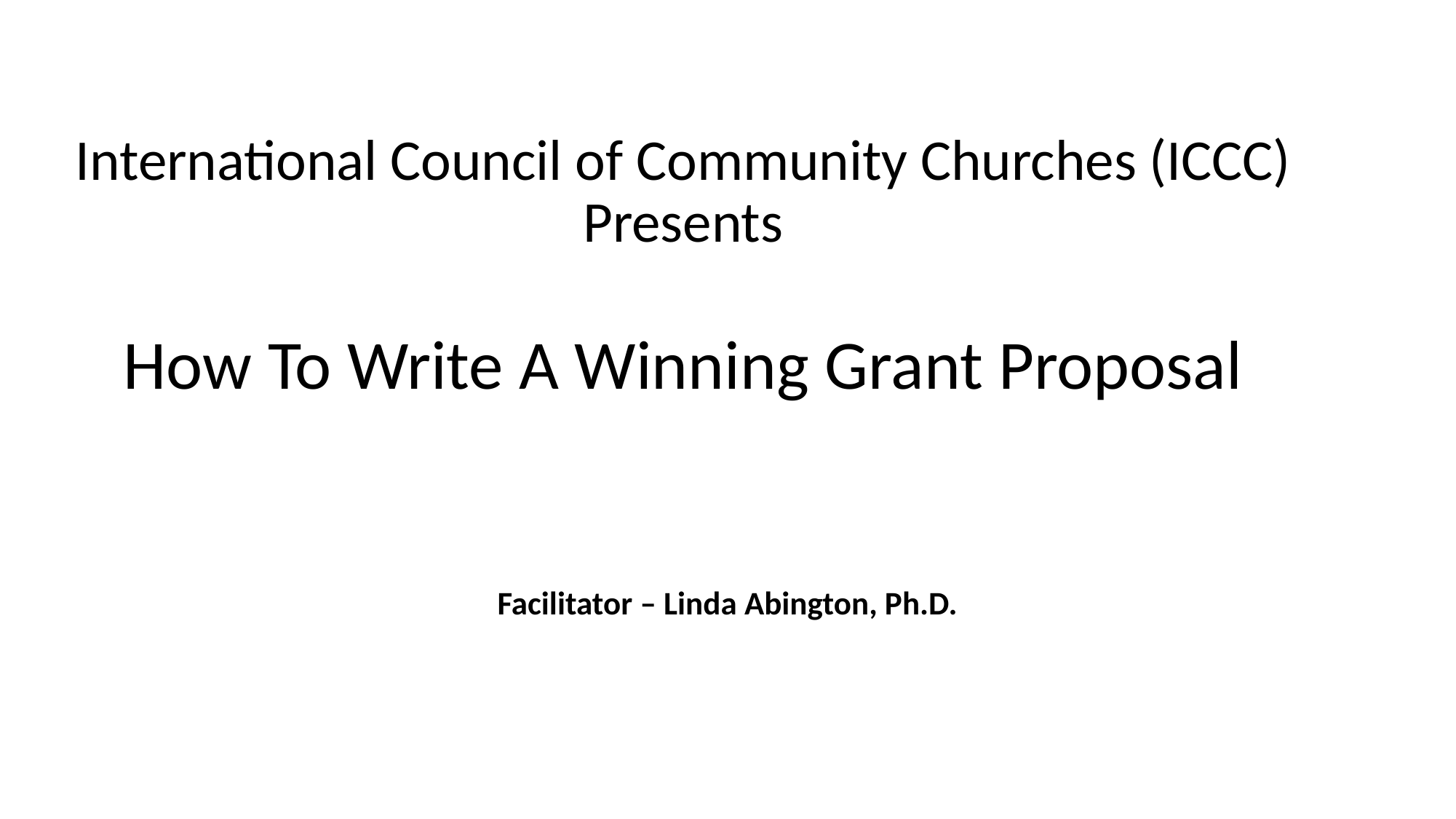

# International Council of Community Churches (ICCC) Presents How To Write A Winning Grant Proposal

Facilitator – Linda Abington, Ph.D.